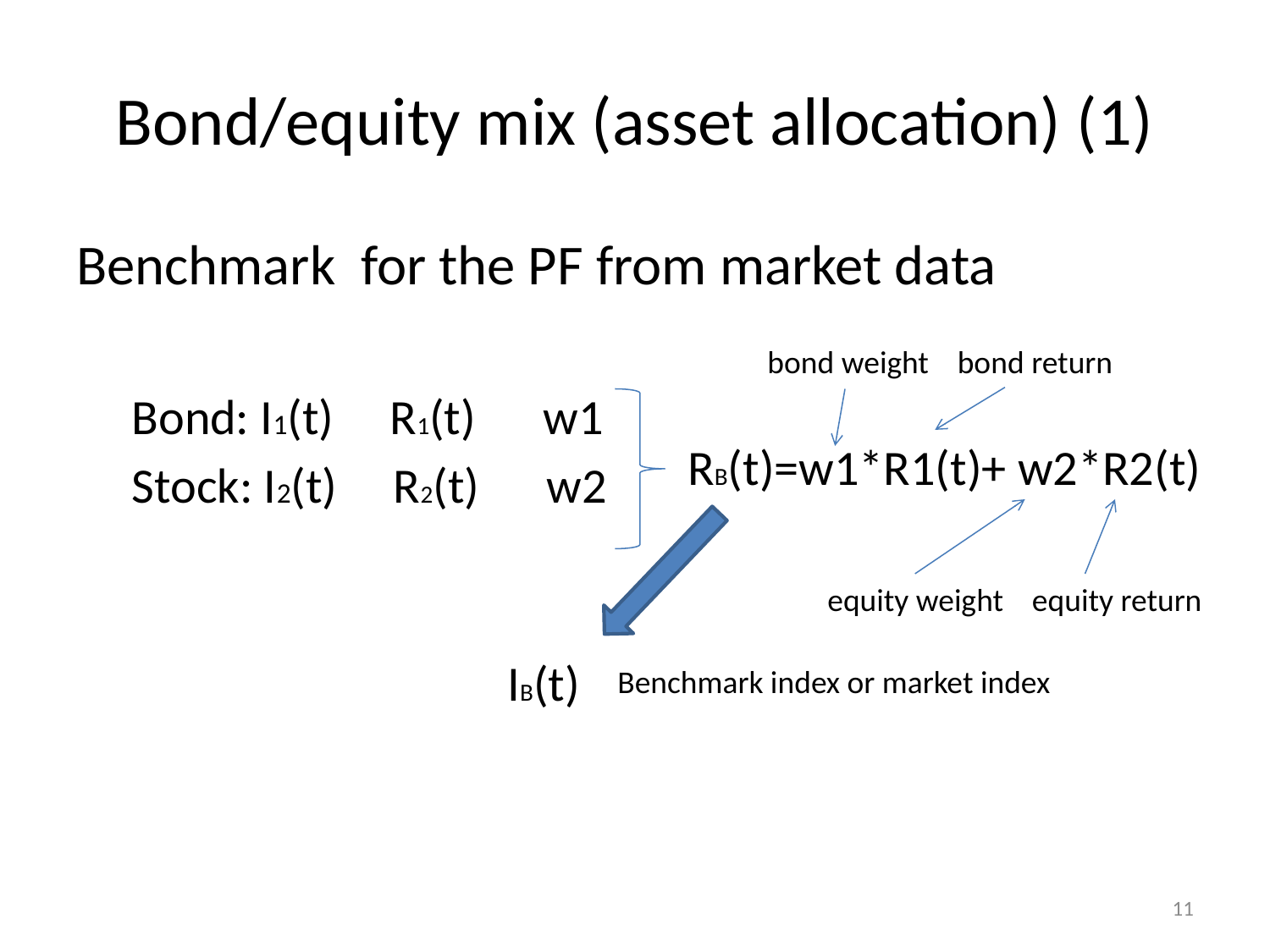

# Bond/equity mix (asset allocation) (1)
Benchmark  for the PF from market data

Bond: I1(t)     R1(t)      w1
Stock: I2(t)     R2(t)      w2

bond weight    bond return

RB(t)=w1*R1(t)+ w2*R2(t)

equity weight    equity return
IB(t)
Benchmark index or market index
11